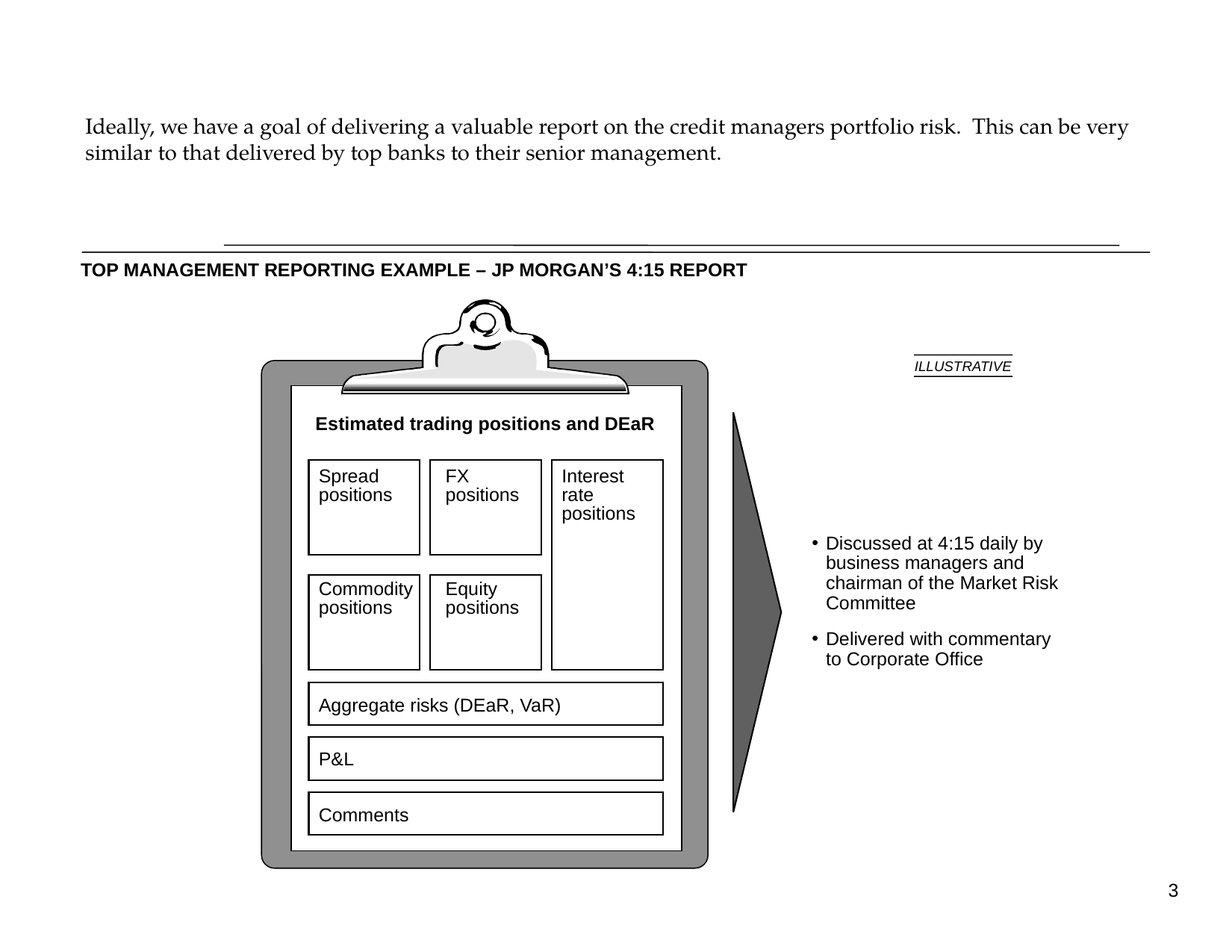

Ideally, we have a goal of delivering a valuable report on the credit managers portfolio risk.  This can be very similar to that delivered by top banks to their senior management.

# TOP MANAGEMENT REPORTING EXAMPLE – JP MORGAN’S 4:15 REPORT

ILLUSTRATIVE

Estimated trading positions and DEaR

Spread positions
FX positions
Interest rate positions
Discussed at 4:15 daily by business managers and chairman of the Market Risk Committee
Delivered with commentary
to Corporate Office
Commodity positions

Equity positions

Aggregate risks (DEaR, VaR)

P&L

Comments
3